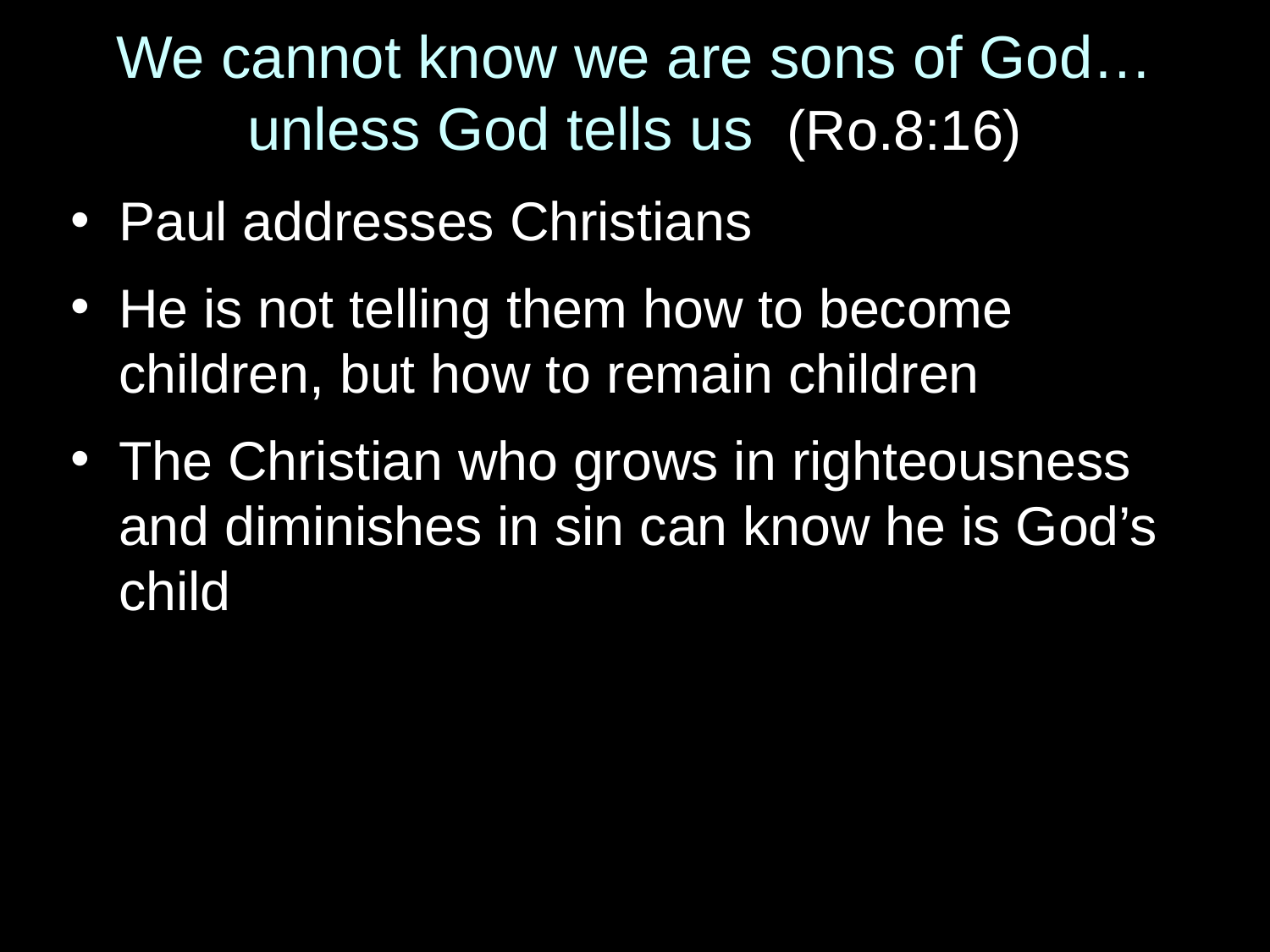

# We cannot know we are sons of God… unless God tells us  (Ro.8:16)
Paul addresses Christians
He is not telling them how to become children, but how to remain children
The Christian who grows in righteousness and diminishes in sin can know he is God’s child